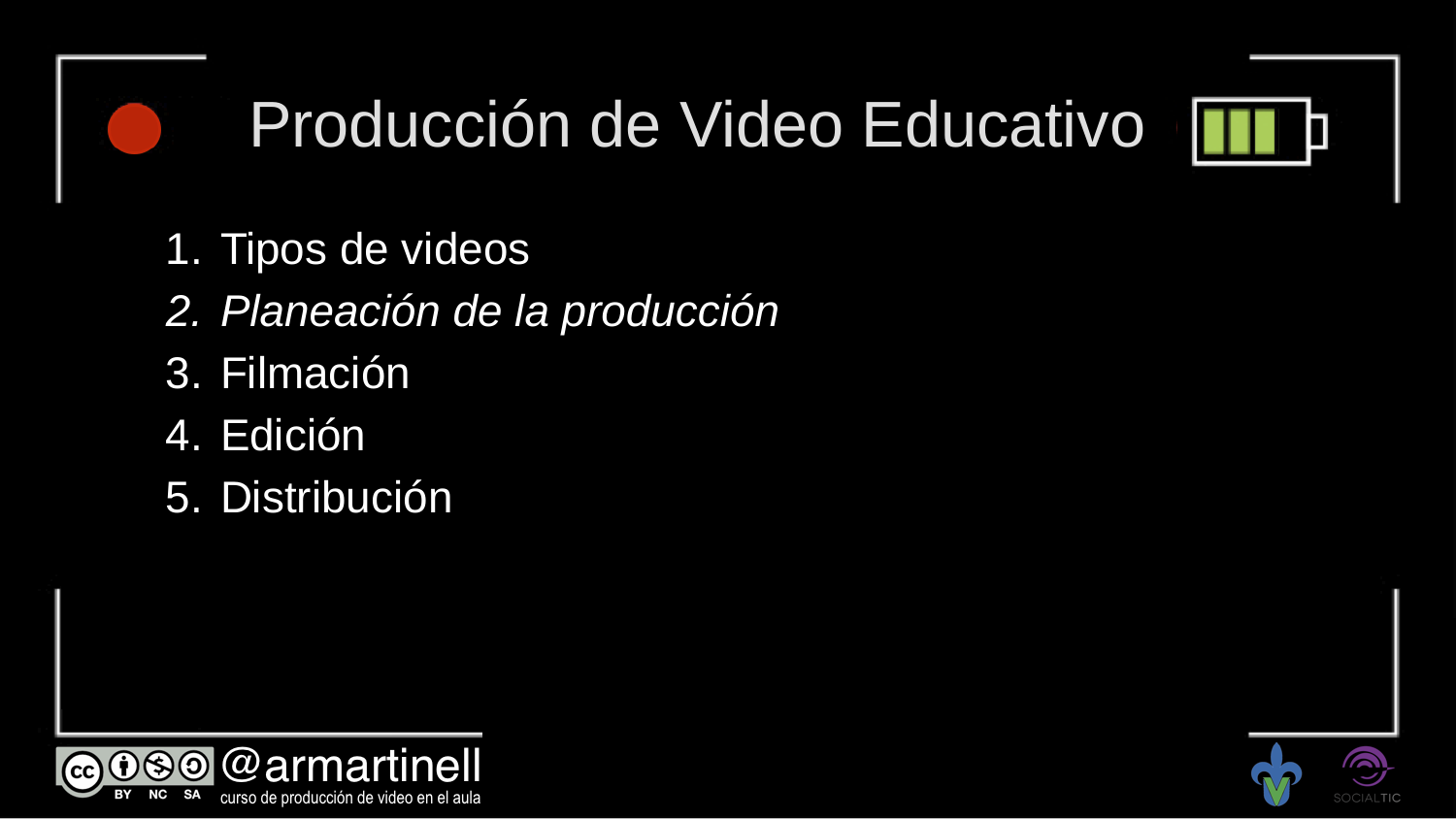

# Producción de Video Educativo
Tipos de videos
Planeación de la producción
Filmación
Edición
Distribución